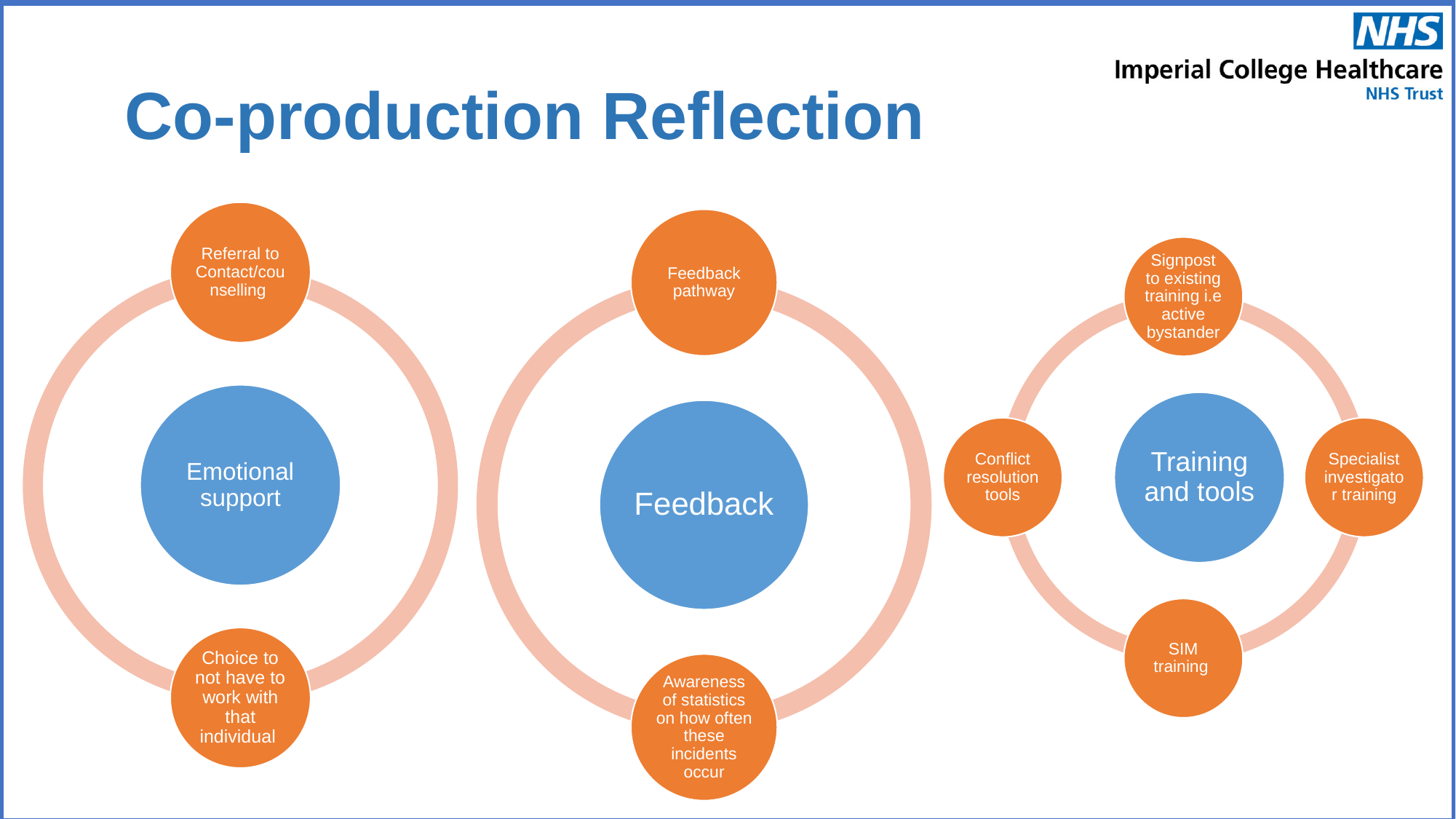

# Co-production Reflection
Training and tools
Signpost to existing training i.e active bystander
Specialist investigator training
SIM training
Conflict resolution tools
Emotional support
Referral to Contact/counselling
Choice to not have to work with that individual
Feedback
Feedback pathway
Awareness of statistics on how often these incidents occur